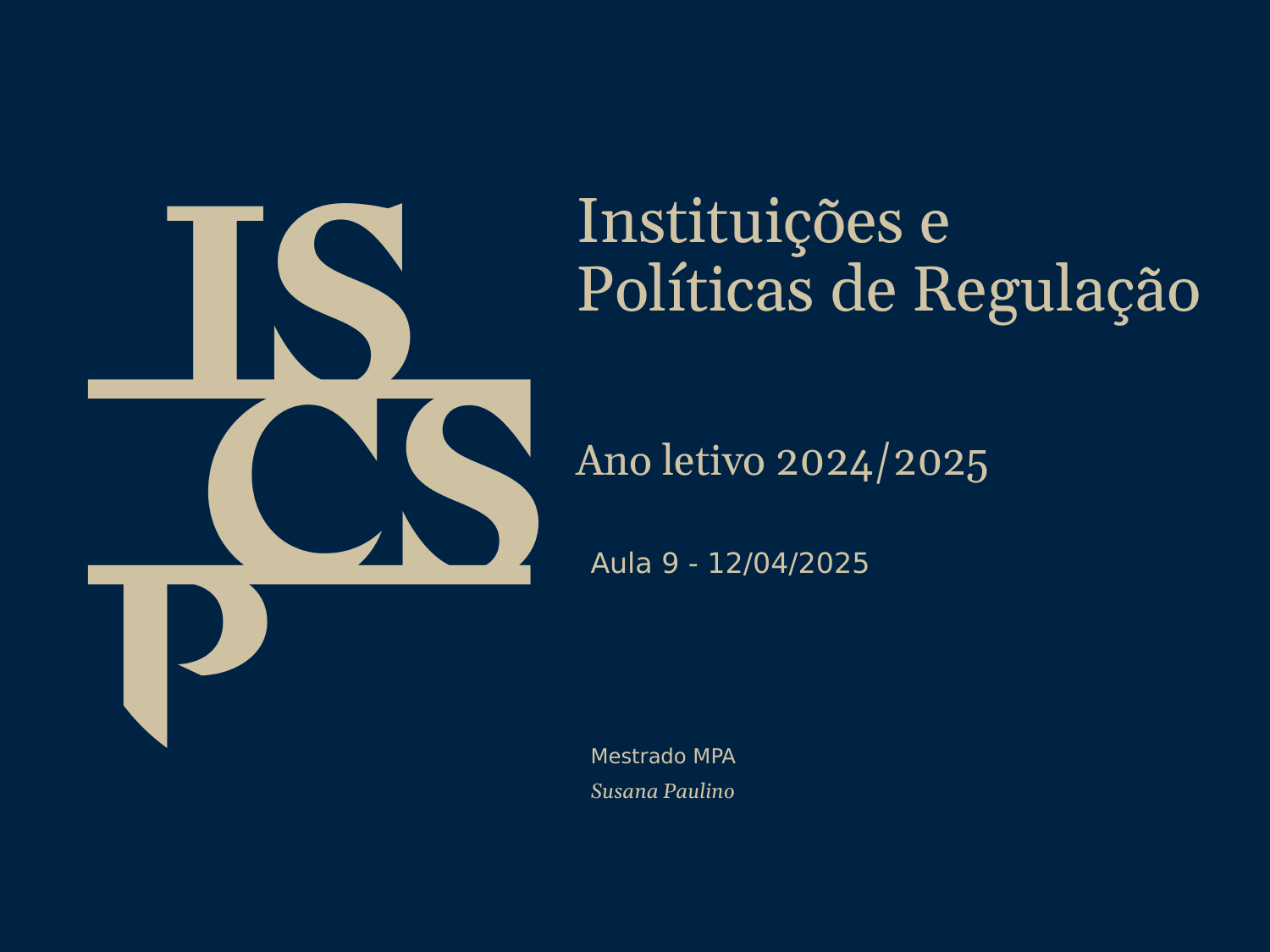

Instituições e
Políticas de Regulação
Ano letivo 2024/2025
Aula 9 - 12/04/2025

Mestrado MPA
Susana Paulino